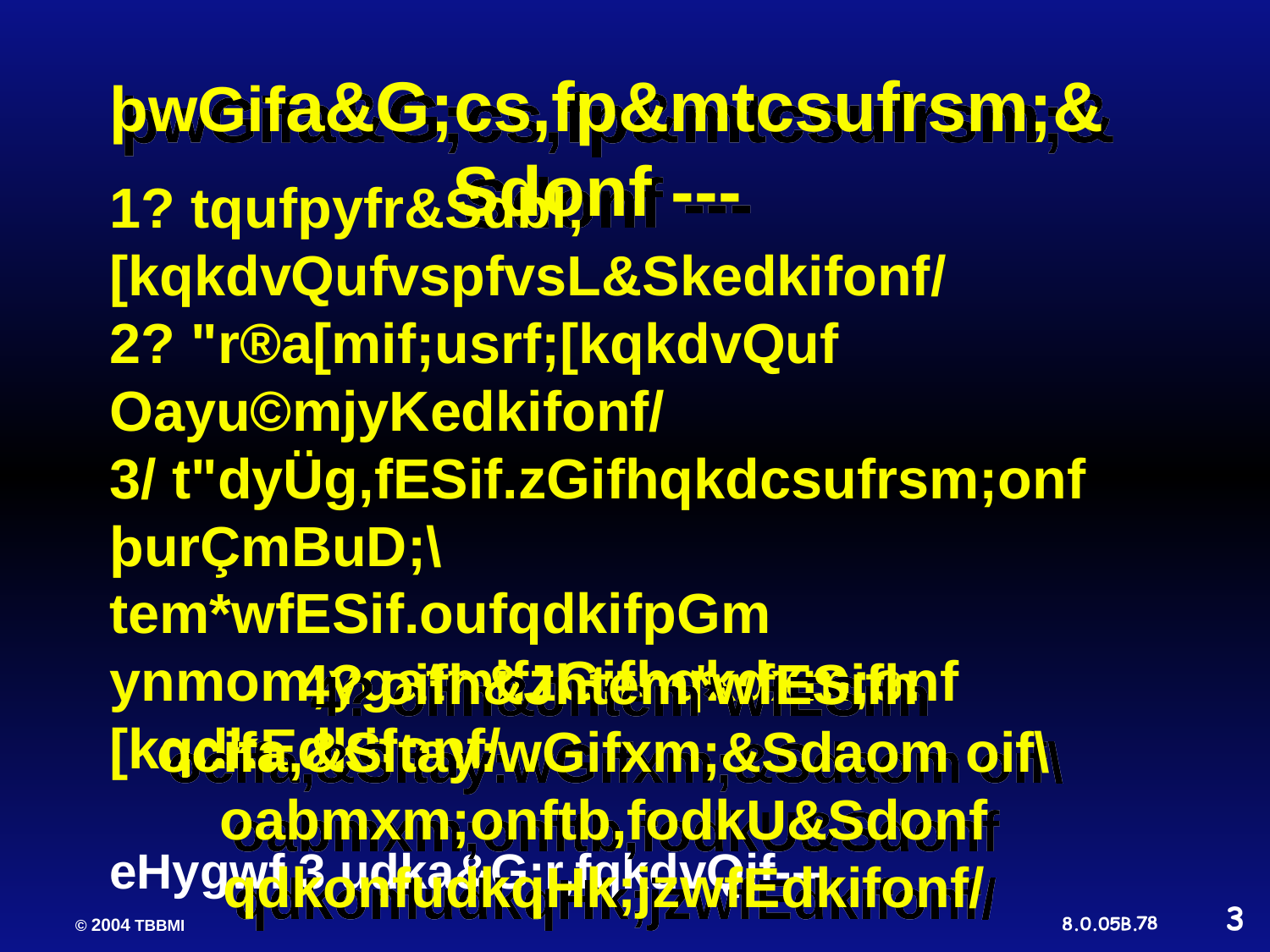

þwGifa&G;cs,fp&mtcsufrsm;&Sdonf ---
1? tqufpyfr&Sdbl;[kqkdvQufvspfvsL&Skedkifonf/
2? "r®a[mif;usrf;[kqkdvQuf Oayu©mjyKedkifonf/
3/ t"dyÜg,fESif.zGifhqkdcsufrsm;onf þurÇmBuD;\    	tem*wfESif.oufqdkifpGm  	ynmom;ygatmifzGifhqkdxm;onf [kqdkEdkifonf/

eHygwf 3 udka&G;r,fqkdvQif---

 4? oifh&Jhtem*wfESifh ocifa,&Sltay:wGifxm;&Sdaom oif\oabmxm;onftb,fodkU&Sdonf qdkonfudkqHk;jzwfEdkifonf/
3

78